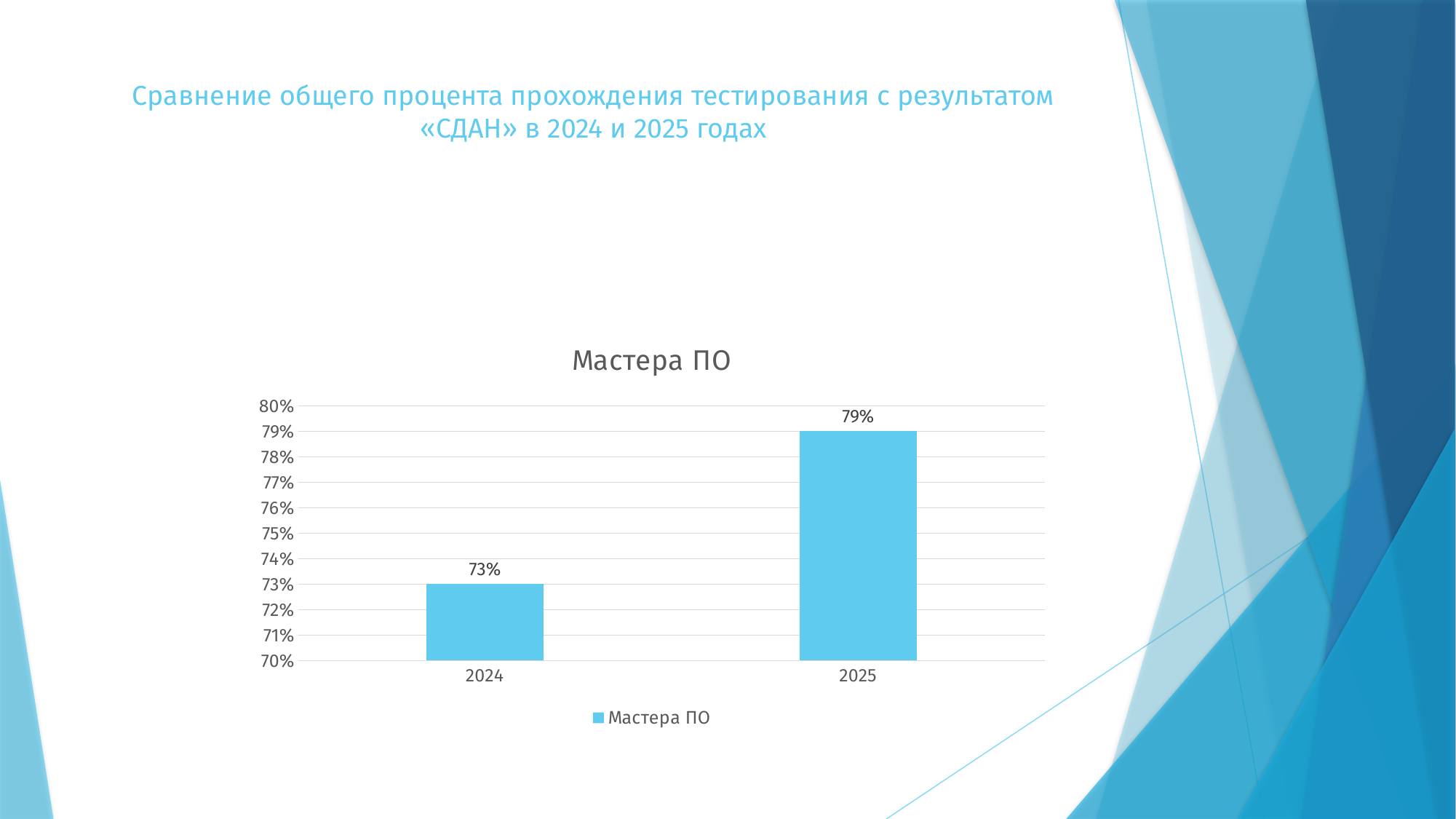

# Сравнение общего процента прохождения тестирования с результатом «СДАН» в 2024 и 2025 годах

### Chart:

| Category | Мастера ПО |
|---|---|
| 2024 | 0.73 |
| 2025 | 0.79 |

### Chart

| Category |
|---|

### Chart

| Category |
|---|